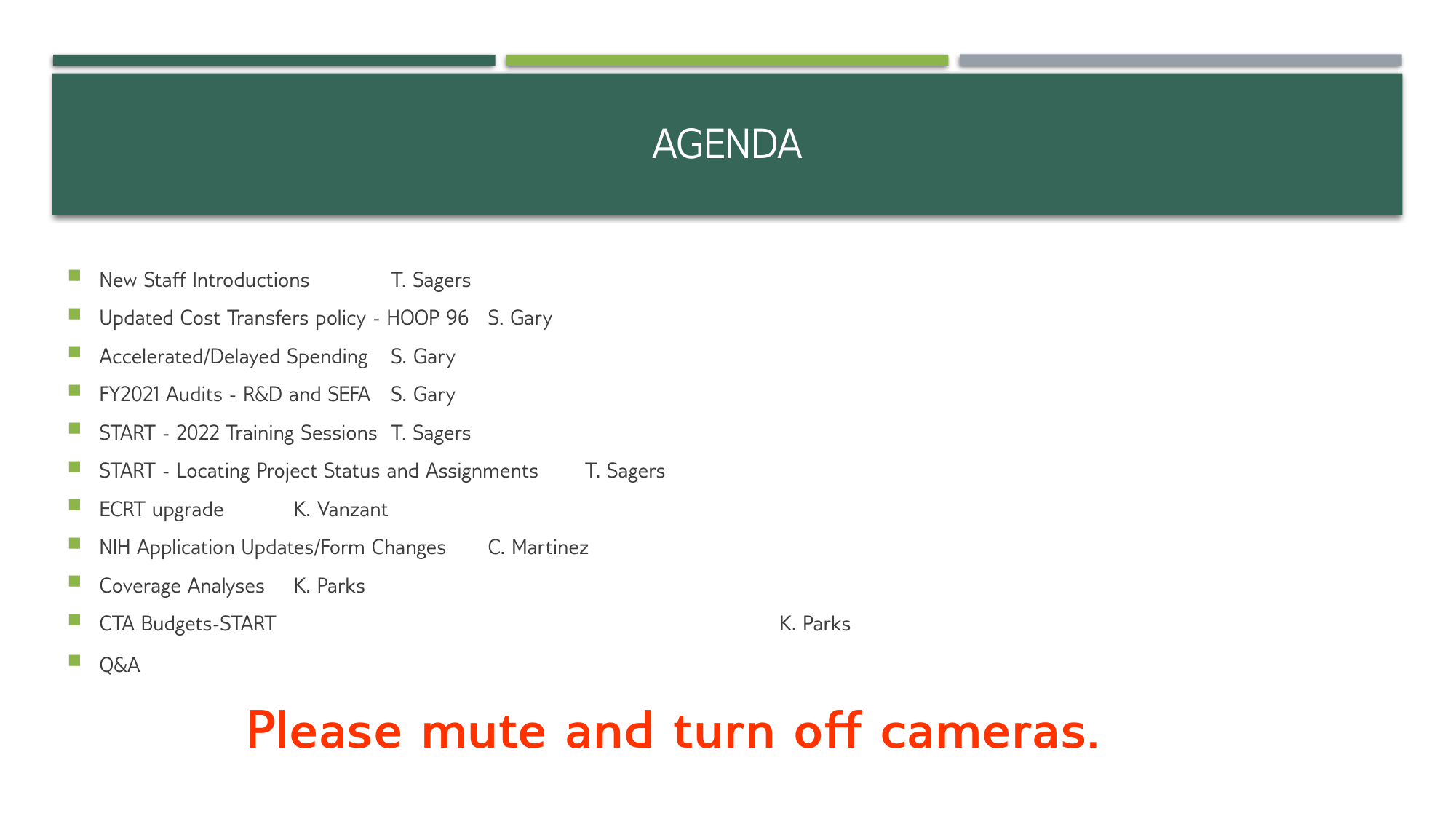

# AGENDa
New Staff Introductions 											T. Sagers
Updated Cost Transfers policy - HOOP 96								S. Gary
Accelerated/Delayed Spending										S. Gary
FY2021 Audits - R&D and SEFA										S. Gary
START - 2022 Training Sessions										T. Sagers
START - Locating Project Status and Assignments							T. Sagers
ECRT upgrade													K. Vanzant
NIH Application Updates/Form Changes									C. Martinez
Coverage Analyses 												K. Parks
CTA Budgets-START                                                                              		K. Parks
Q&A

Please mute and turn off cameras.